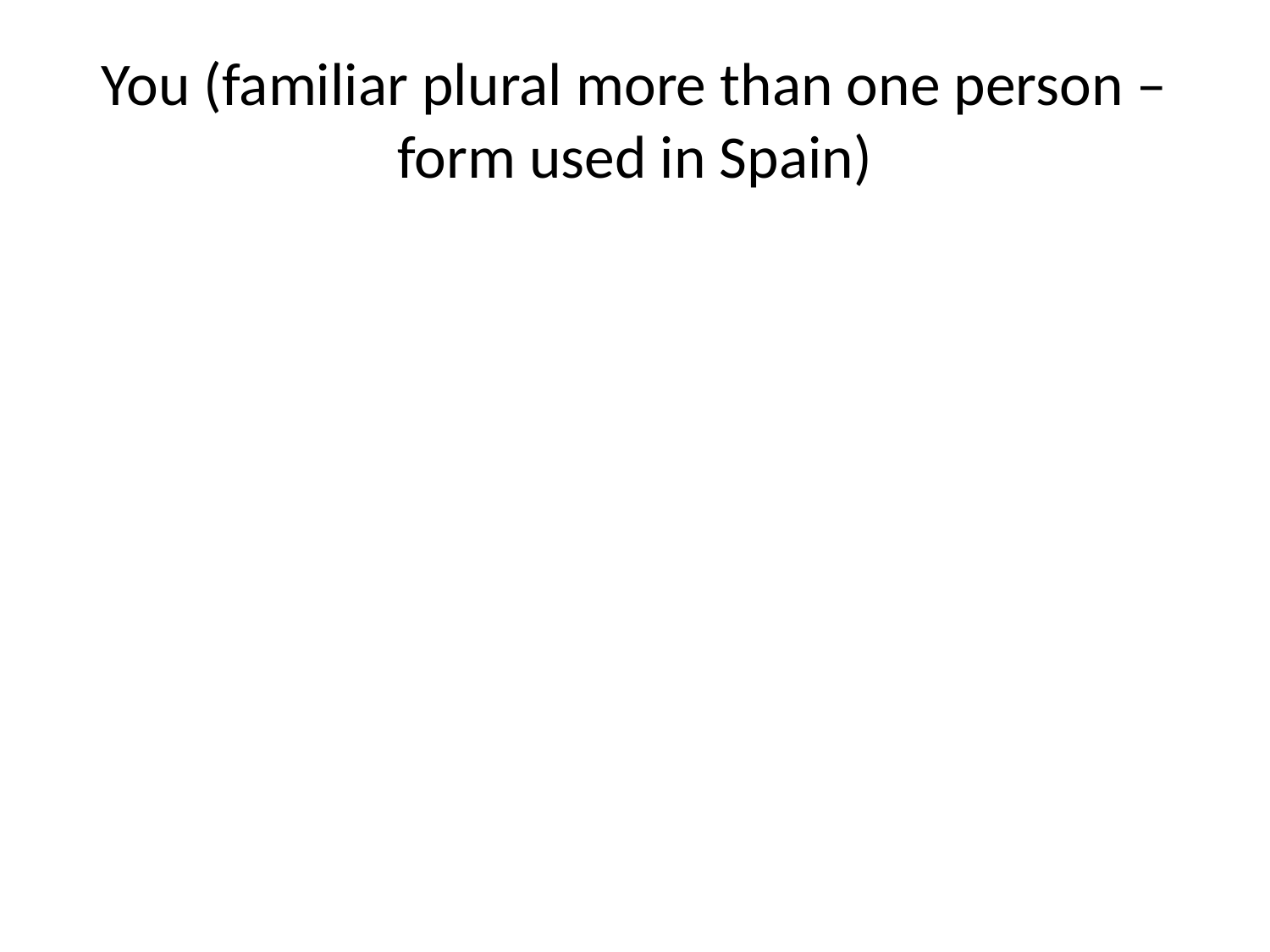

# You (familiar plural more than one person – form used in Spain)